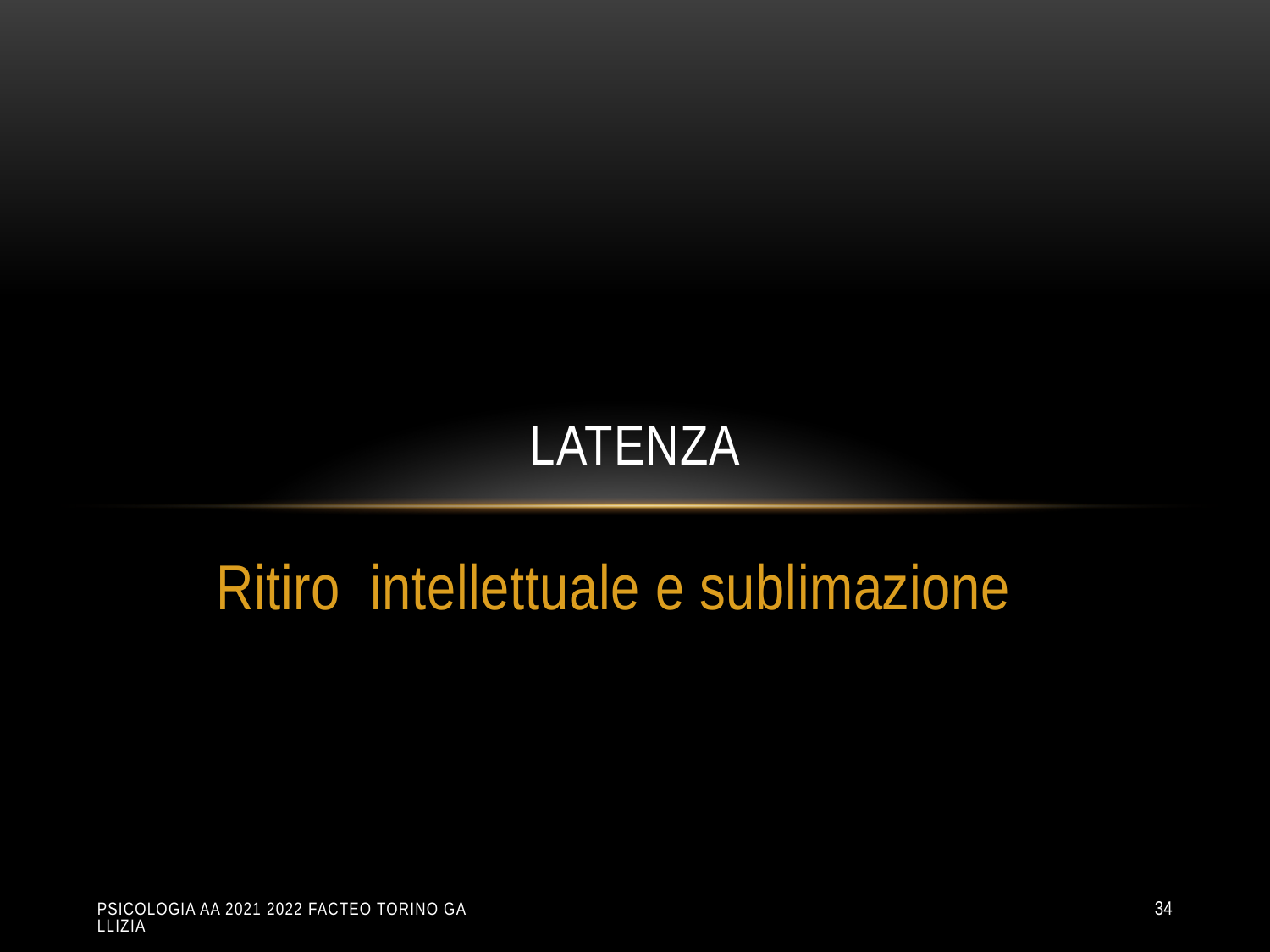

# latenza
Ritiro  intellettuale e sublimazione
Psicologia aa 2021 2022 Facteo Torino Gallizia
34